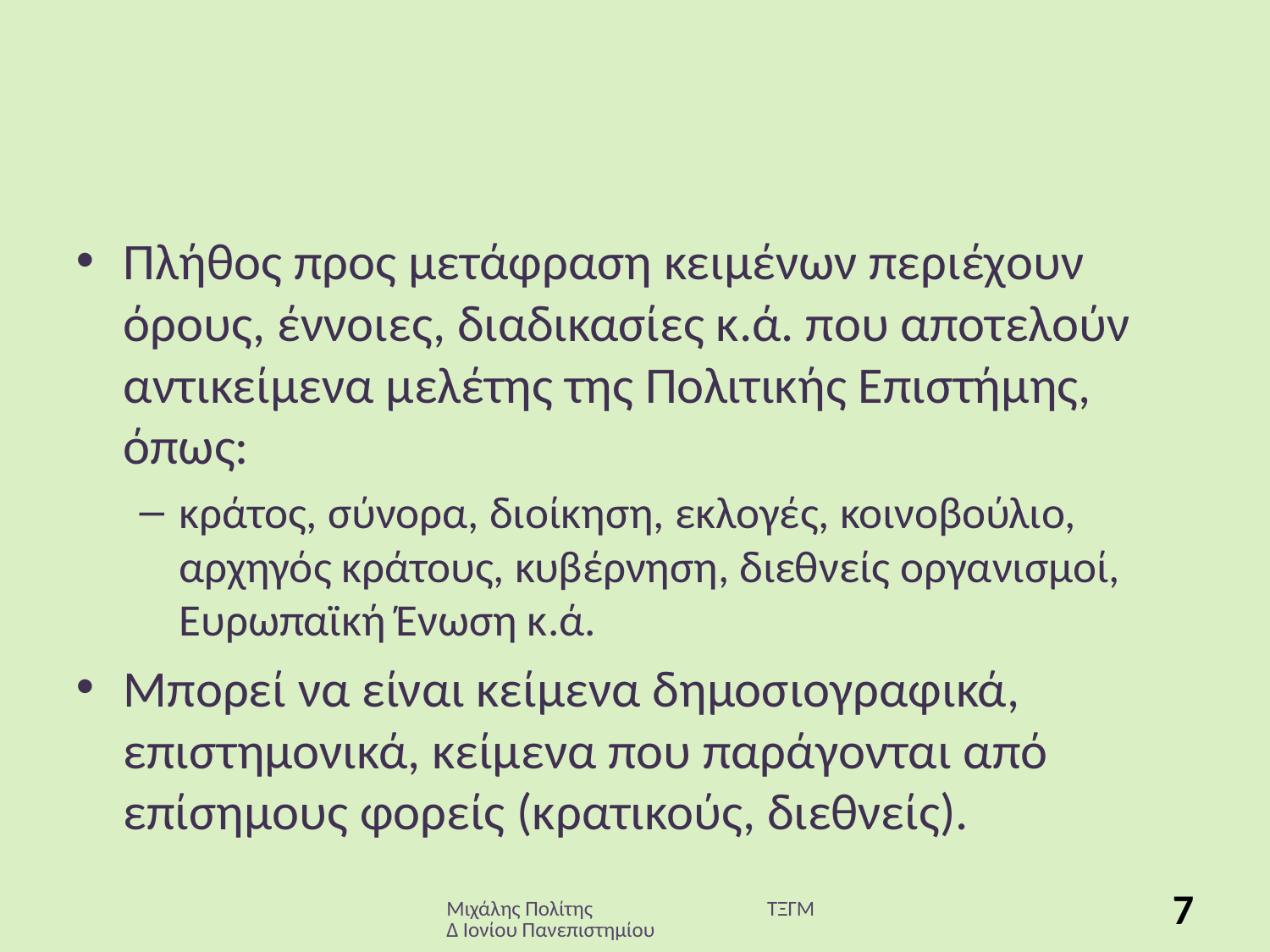

#
Πλήθος προς μετάφραση κειμένων περιέχουν όρους, έννοιες, διαδικασίες κ.ά. που αποτελούν αντικείμενα μελέτης της Πολιτικής Επιστήμης, όπως:
κράτος, σύνορα, διοίκηση, εκλογές, κοινοβούλιο, αρχηγός κράτους, κυβέρνηση, διεθνείς οργανισμοί, Ευρωπαϊκή Ένωση κ.ά.
Μπορεί να είναι κείμενα δημοσιογραφικά, επιστημονικά, κείμενα που παράγονται από επίσημους φορείς (κρατικούς, διεθνείς).

Μιχάλης Πολίτης                                    ΤΞΓΜΔ Ιονίου Πανεπιστημίου
7